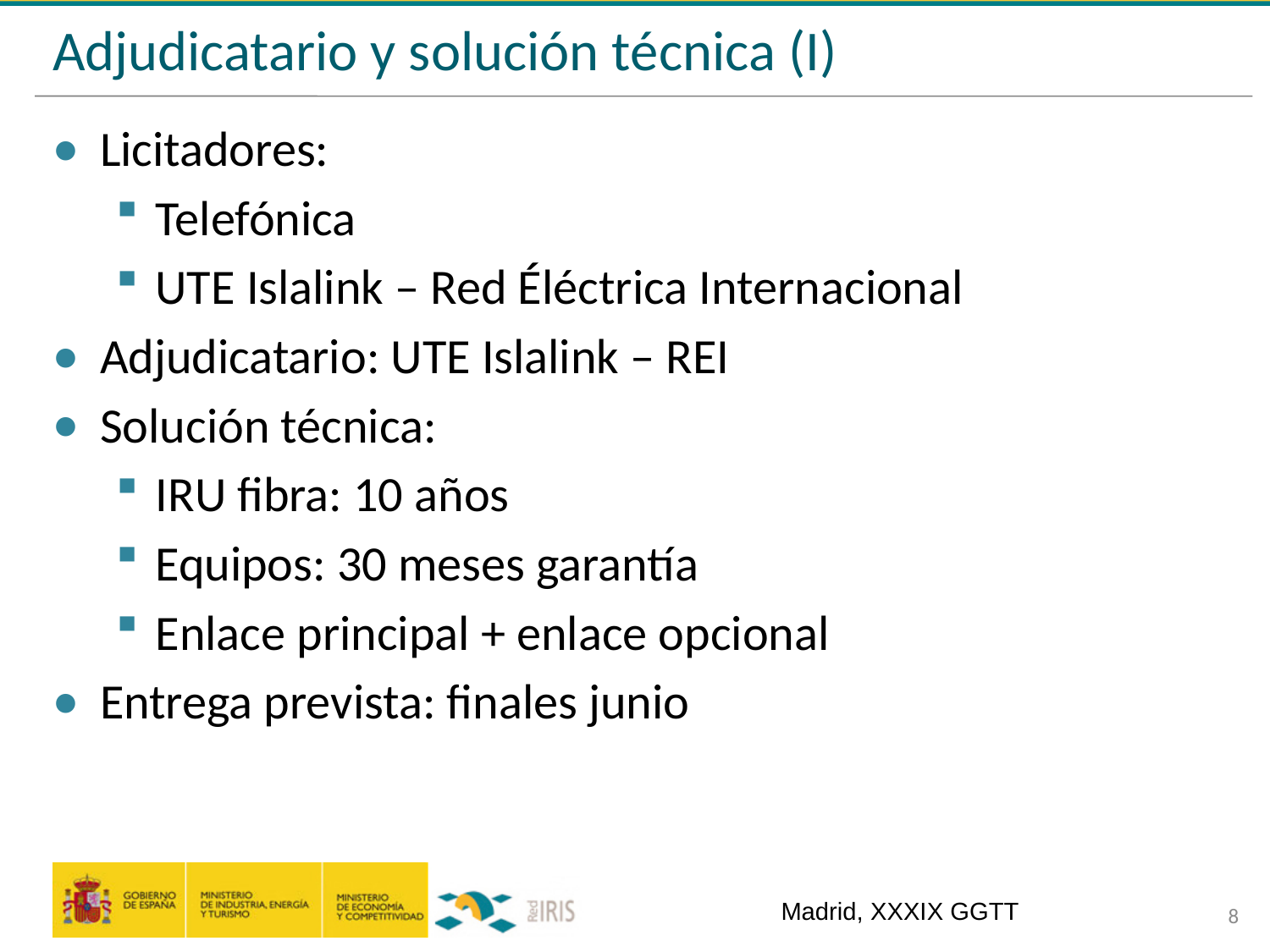

# Adjudicatario y solución técnica (I)
Licitadores:
Telefónica
UTE Islalink – Red Éléctrica Internacional
Adjudicatario: UTE Islalink – REI
Solución técnica:
IRU fibra: 10 años
Equipos: 30 meses garantía
Enlace principal + enlace opcional
Entrega prevista: finales junio
Madrid, XXXIX GGTT
8